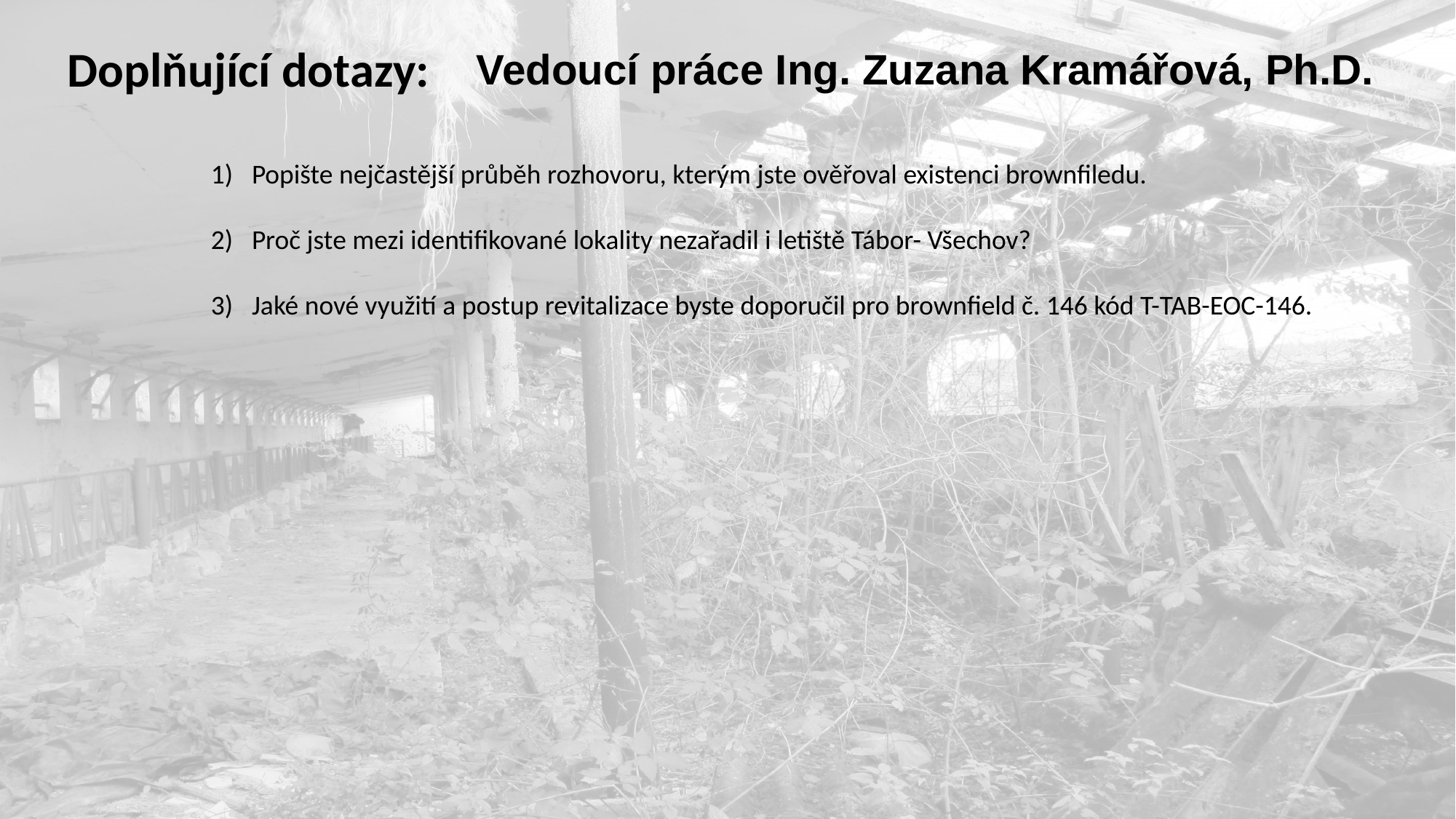

Doplňující dotazy:
Vedoucí práce Ing. Zuzana Kramářová, Ph.D.
Popište nejčastější průběh rozhovoru, kterým jste ověřoval existenci brownfiledu.

Proč jste mezi identifikované lokality nezařadil i letiště Tábor- Všechov?

Jaké nové využití a postup revitalizace byste doporučil pro brownfield č. 146 kód T-TAB-EOC-146.